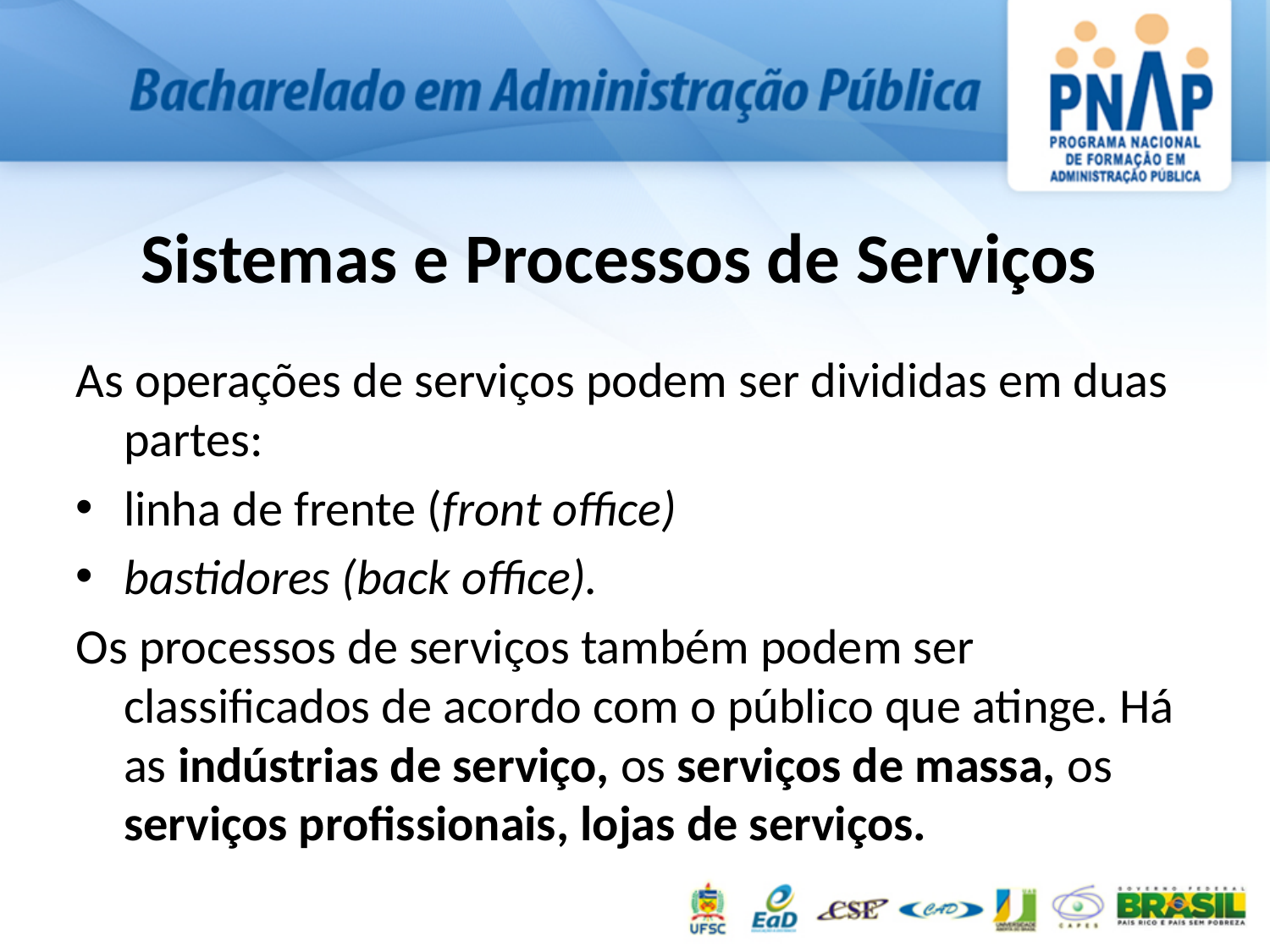

# Sistemas e Processos de Serviços
As operações de serviços podem ser divididas em duas partes:
linha de frente (front office)
bastidores (back office).
Os processos de serviços também podem ser classificados de acordo com o público que atinge. Há as indústrias de serviço, os serviços de massa, os serviços profissionais, lojas de serviços.